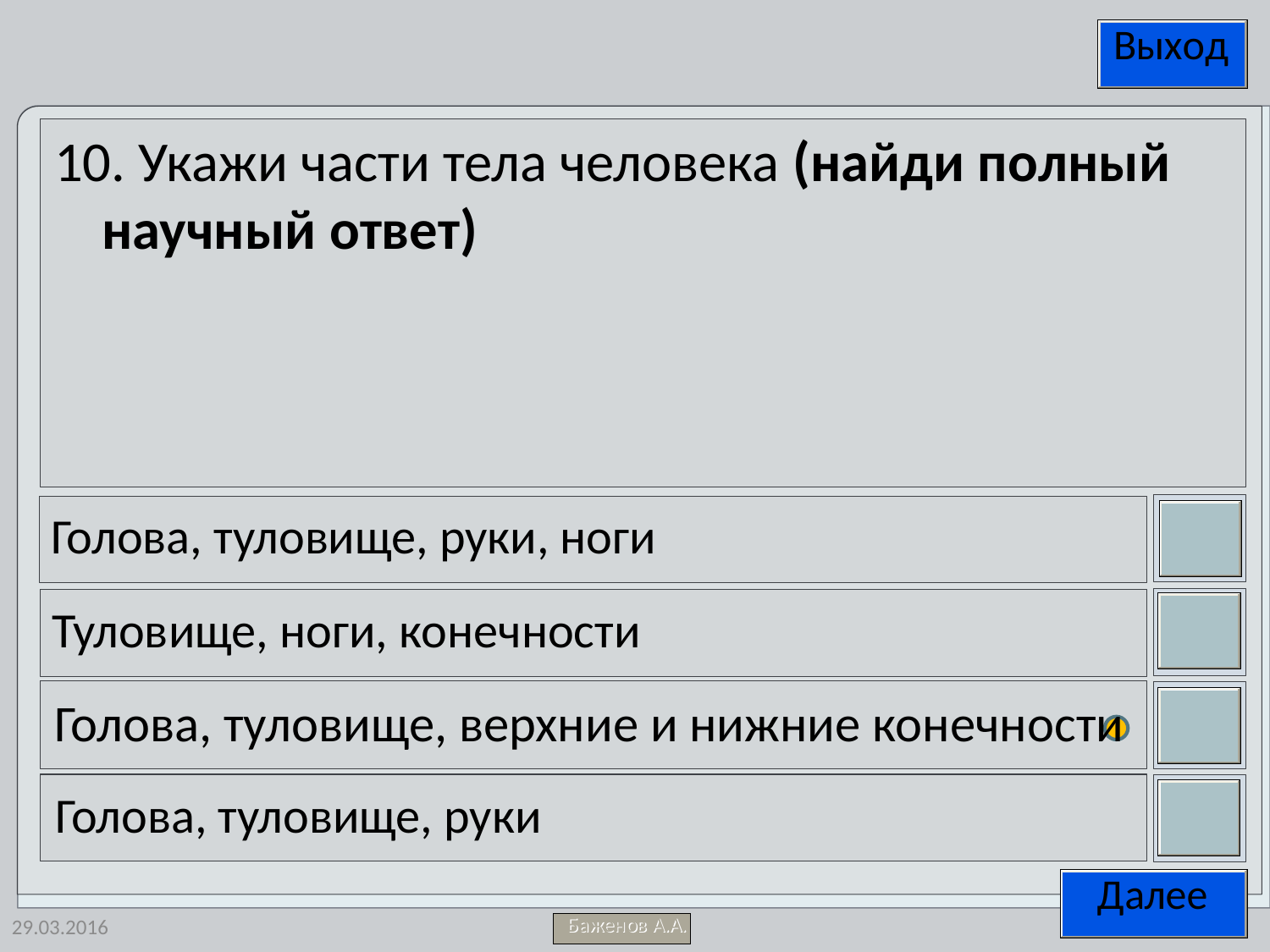

10. Укажи части тела человека (найди полный научный ответ)
Голова, туловище, руки, ноги
Туловище, ноги, конечности
Голова, туловище, верхние и нижние конечности
Голова, туловище, руки
29.03.2016